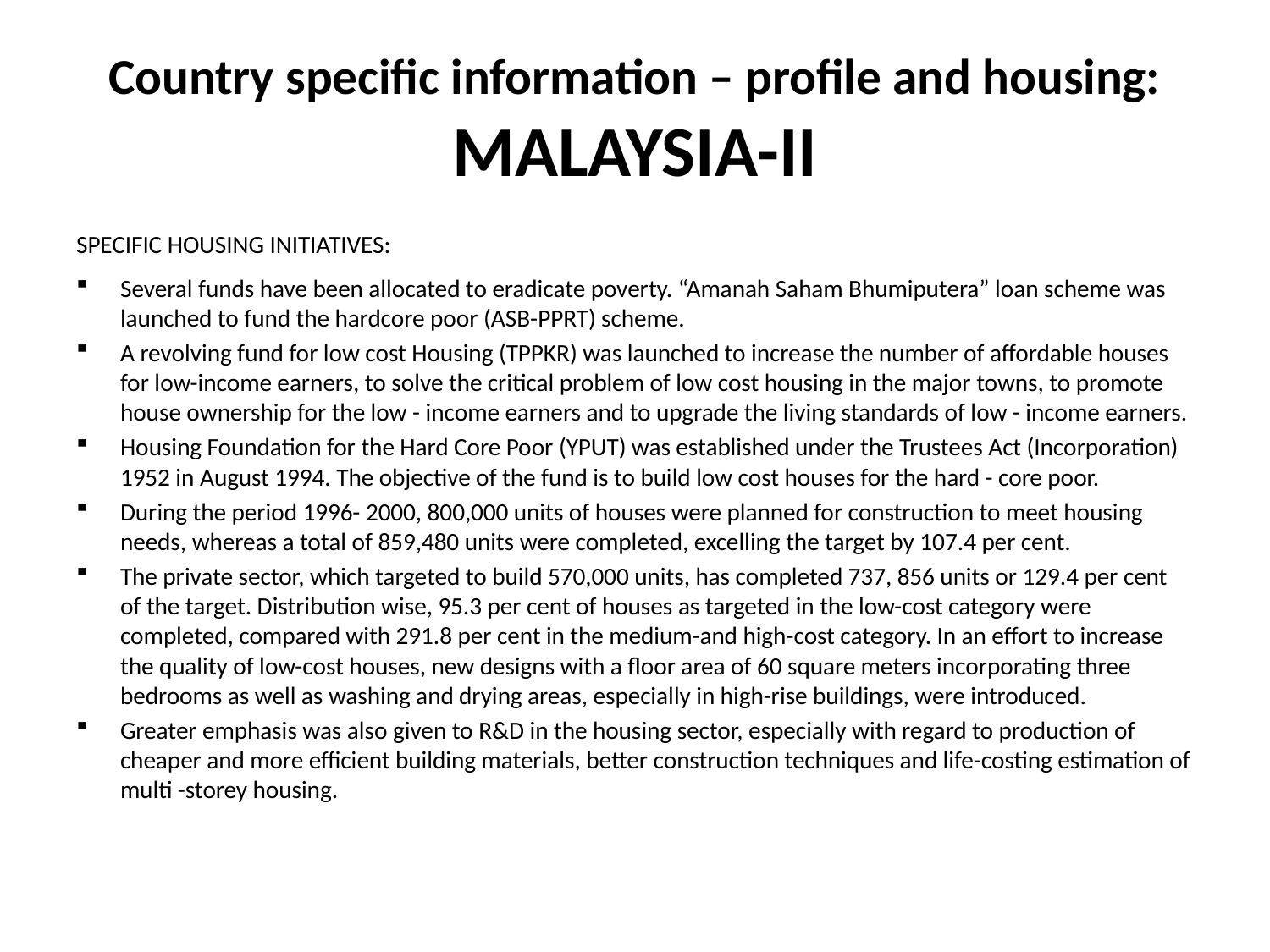

# Country specific information – profile and housing: MALAYSIA-II
SPECIFIC HOUSING INITIATIVES:
Several funds have been allocated to eradicate poverty. “Amanah Saham Bhumiputera” loan scheme was launched to fund the hardcore poor (ASB-PPRT) scheme.
A revolving fund for low cost Housing (TPPKR) was launched to increase the number of affordable houses for low-income earners, to solve the critical problem of low cost housing in the major towns, to promote house ownership for the low - income earners and to upgrade the living standards of low - income earners.
Housing Foundation for the Hard Core Poor (YPUT) was established under the Trustees Act (Incorporation) 1952 in August 1994. The objective of the fund is to build low cost houses for the hard - core poor.
During the period 1996- 2000, 800,000 units of houses were planned for construction to meet housing needs, whereas a total of 859,480 units were completed, excelling the target by 107.4 per cent.
The private sector, which targeted to build 570,000 units, has completed 737, 856 units or 129.4 per cent of the target. Distribution wise, 95.3 per cent of houses as targeted in the low-cost category were completed, compared with 291.8 per cent in the medium-and high-cost category. In an effort to increase the quality of low-cost houses, new designs with a floor area of 60 square meters incorporating three bedrooms as well as washing and drying areas, especially in high-rise buildings, were introduced.
Greater emphasis was also given to R&D in the housing sector, especially with regard to production of cheaper and more efficient building materials, better construction techniques and life-costing estimation of multi -storey housing.